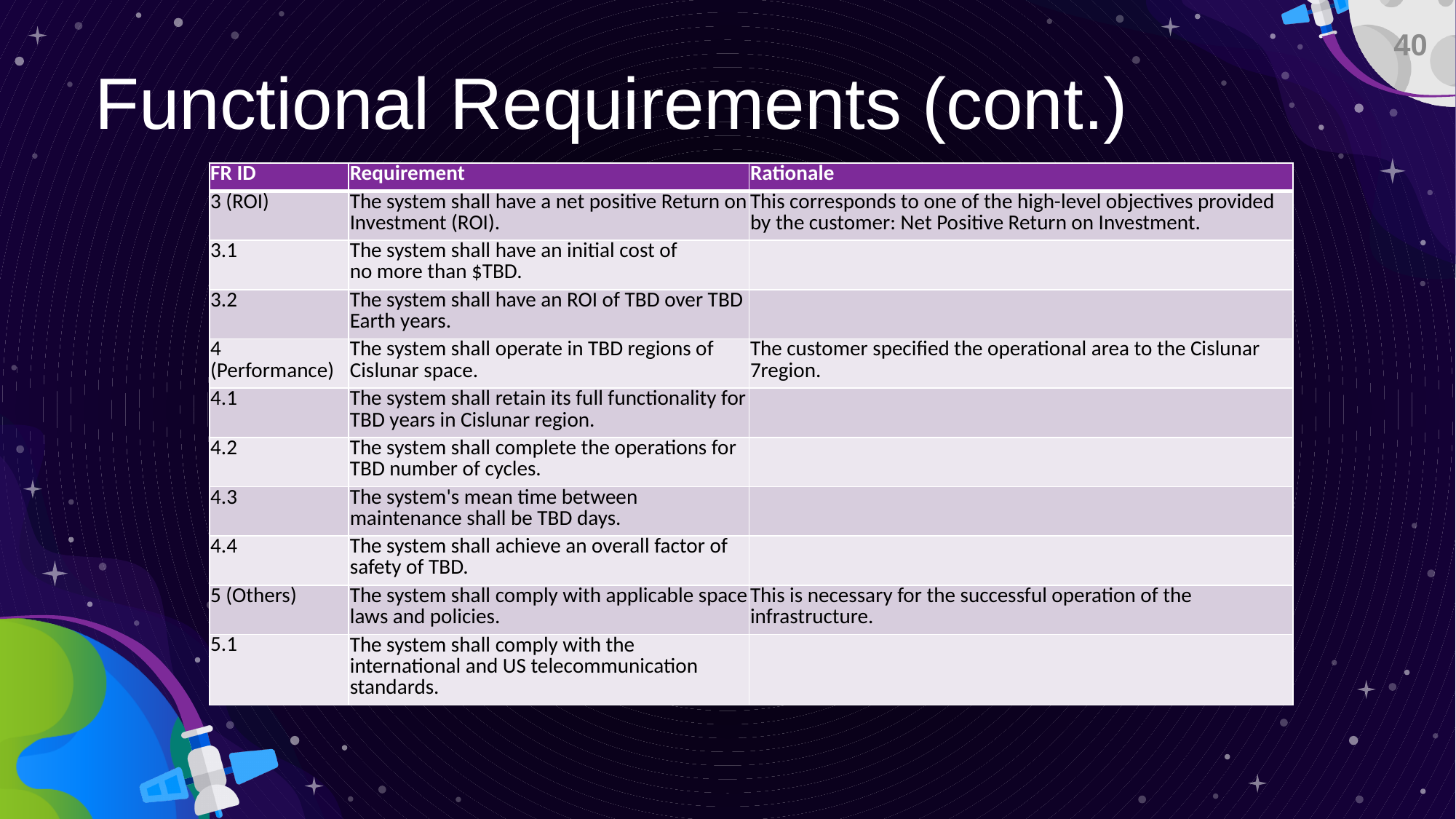

40
# Functional Requirements (cont.)
| FR ID | Requirement | Rationale |
| --- | --- | --- |
| 3 (ROI) | The system shall have a net positive Return on Investment (ROI). | This corresponds to one of the high-level objectives provided by the customer: Net Positive Return on Investment. |
| 3.1 | The system shall have an initial cost of no more than $TBD. |  |
| 3.2 | The system shall have an ROI of TBD over TBD Earth years. |  |
| 4 (Performance) | The system shall operate in TBD regions of Cislunar space. | The customer specified the operational area to the Cislunar 7region. |
| 4.1 | The system shall retain its full functionality for TBD years in Cislunar region. |  |
| 4.2 | The system shall complete the operations for TBD number of cycles. |  |
| 4.3 | The system's mean time between maintenance shall be TBD days. |  |
| 4.4 | The system shall achieve an overall factor of safety of TBD. |  |
| 5 (Others) | The system shall comply with applicable space laws and policies. | This is necessary for the successful operation of the infrastructure. |
| 5.1 | The system shall comply with the international and US telecommunication standards. |  |